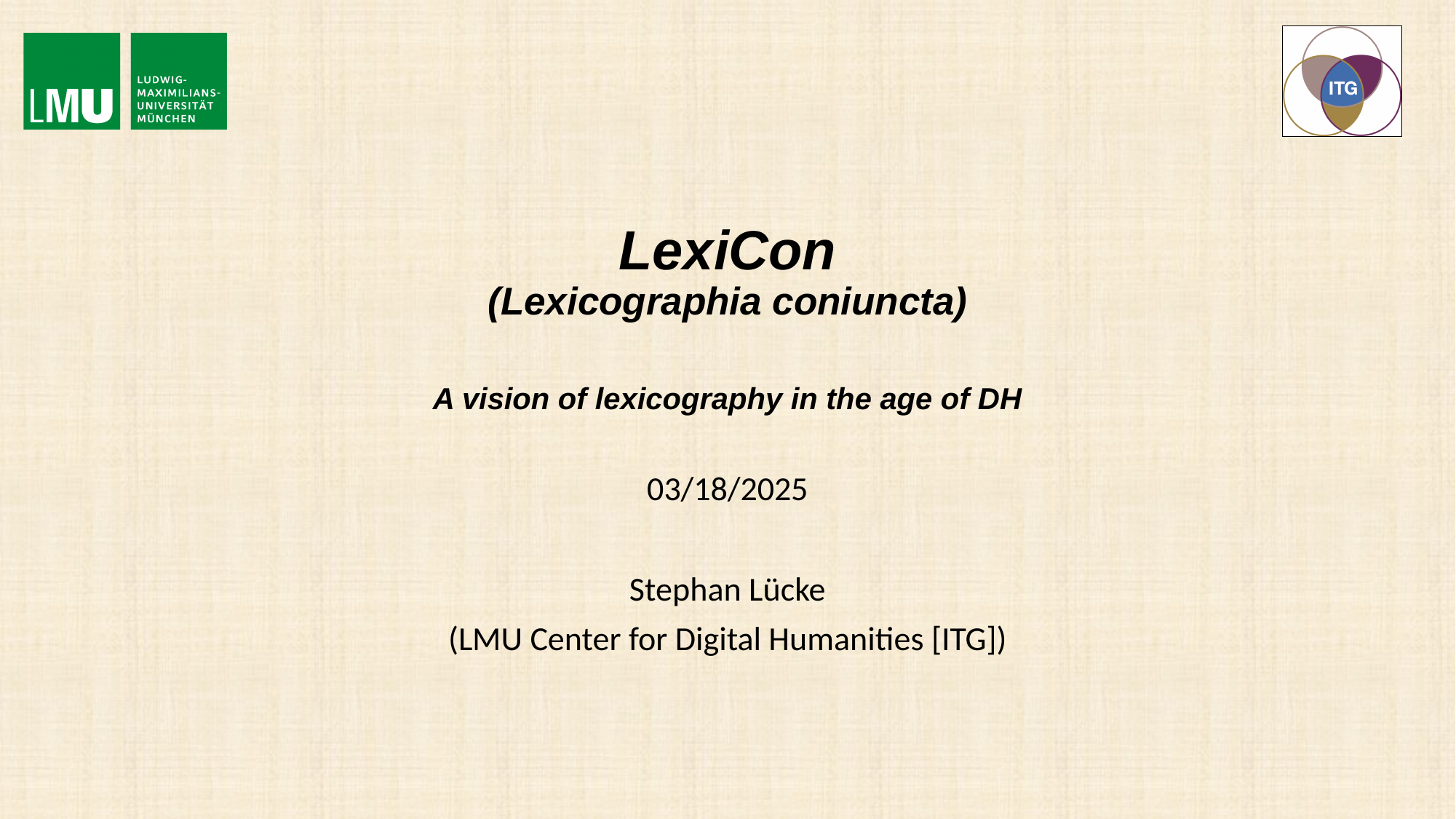

# LexiCon (Lexicographia coniuncta) A vision of lexicography in the age of DH
03/18/2025

Stephan Lücke
(LMU Center for Digital Humanities [ITG])